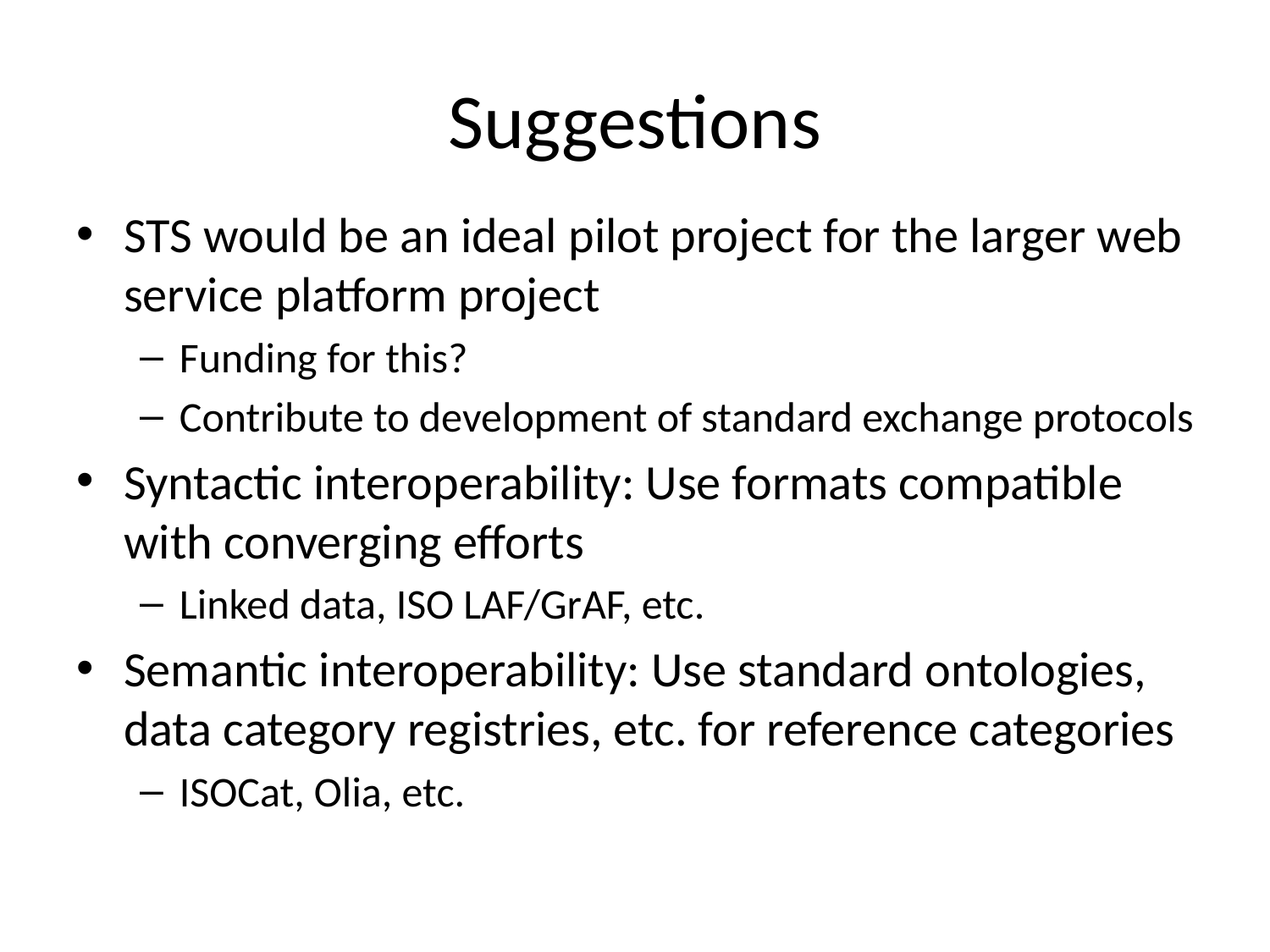

# Suggestions
STS would be an ideal pilot project for the larger web service platform project
Funding for this?
Contribute to development of standard exchange protocols
Syntactic interoperability: Use formats compatible with converging efforts
Linked data, ISO LAF/GrAF, etc.
Semantic interoperability: Use standard ontologies, data category registries, etc. for reference categories
ISOCat, Olia, etc.